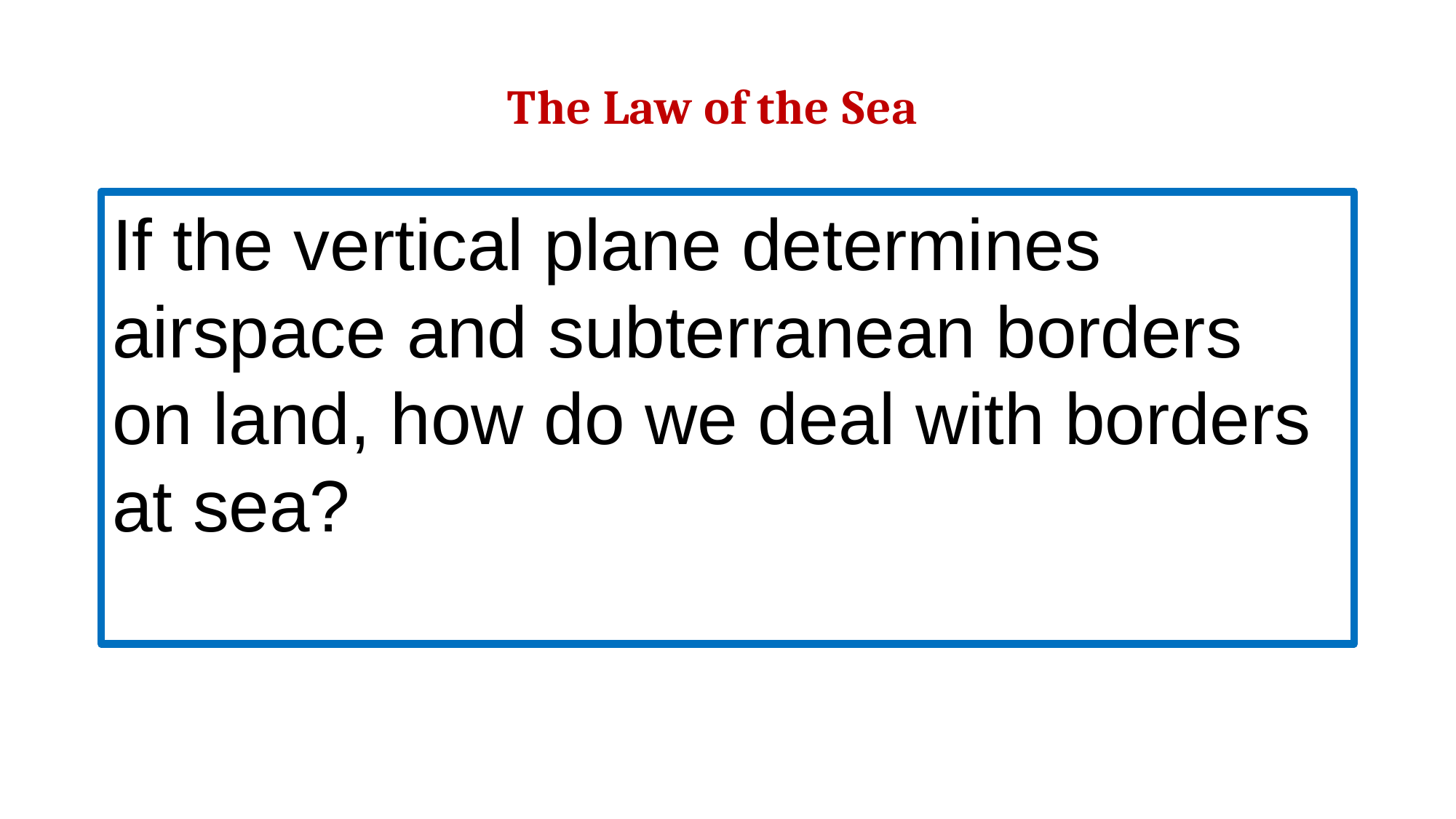

The Law of the Sea
If the vertical plane determines airspace and subterranean borders on land, how do we deal with borders at sea?